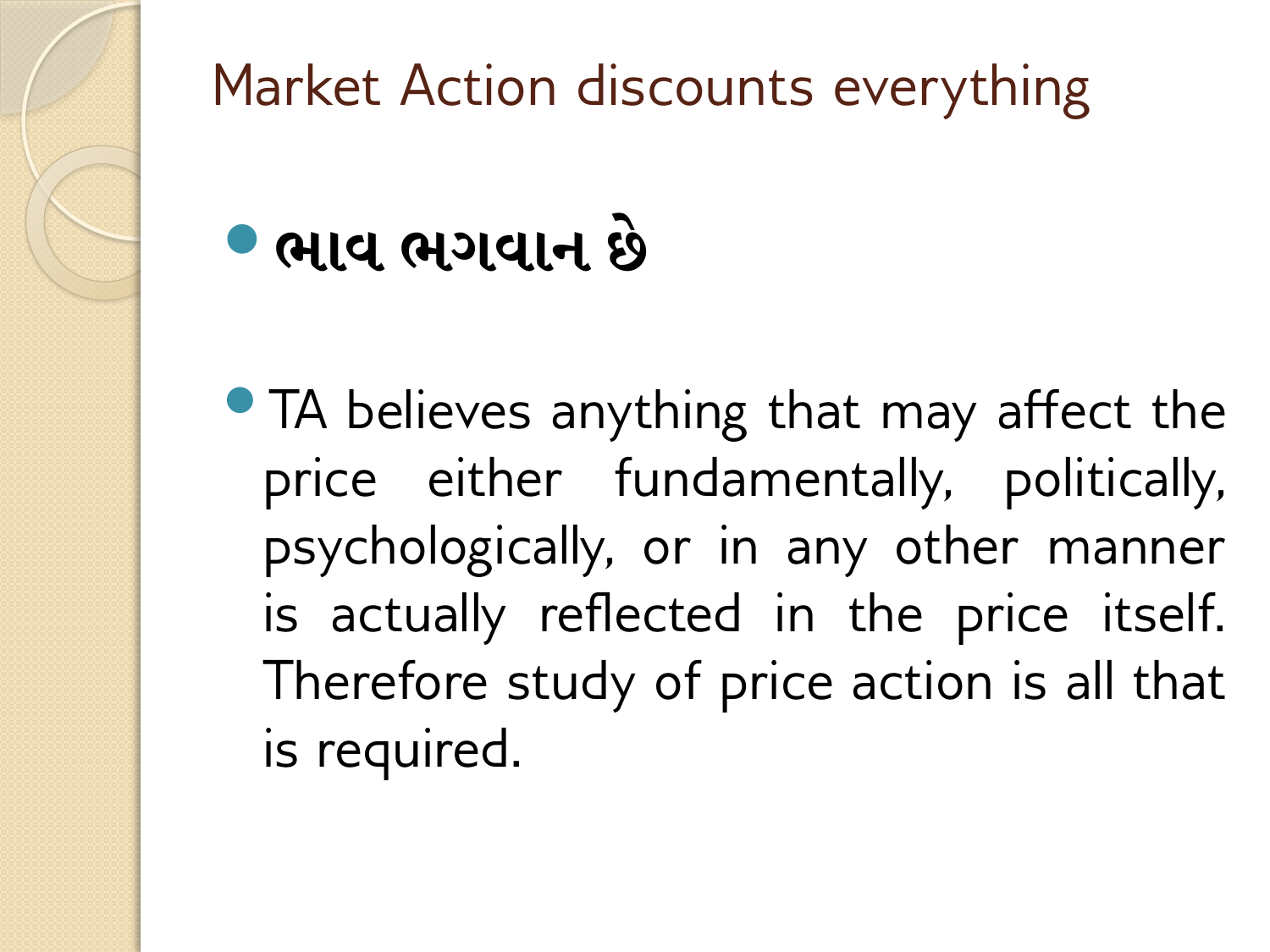

# Market Action discounts everything
ભાવ ભગવાન છે

TA believes anything that may affect the price either fundamentally, politically, psychologically, or in any other manner is actually reflected in the price itself. Therefore study of price action is all that is required.